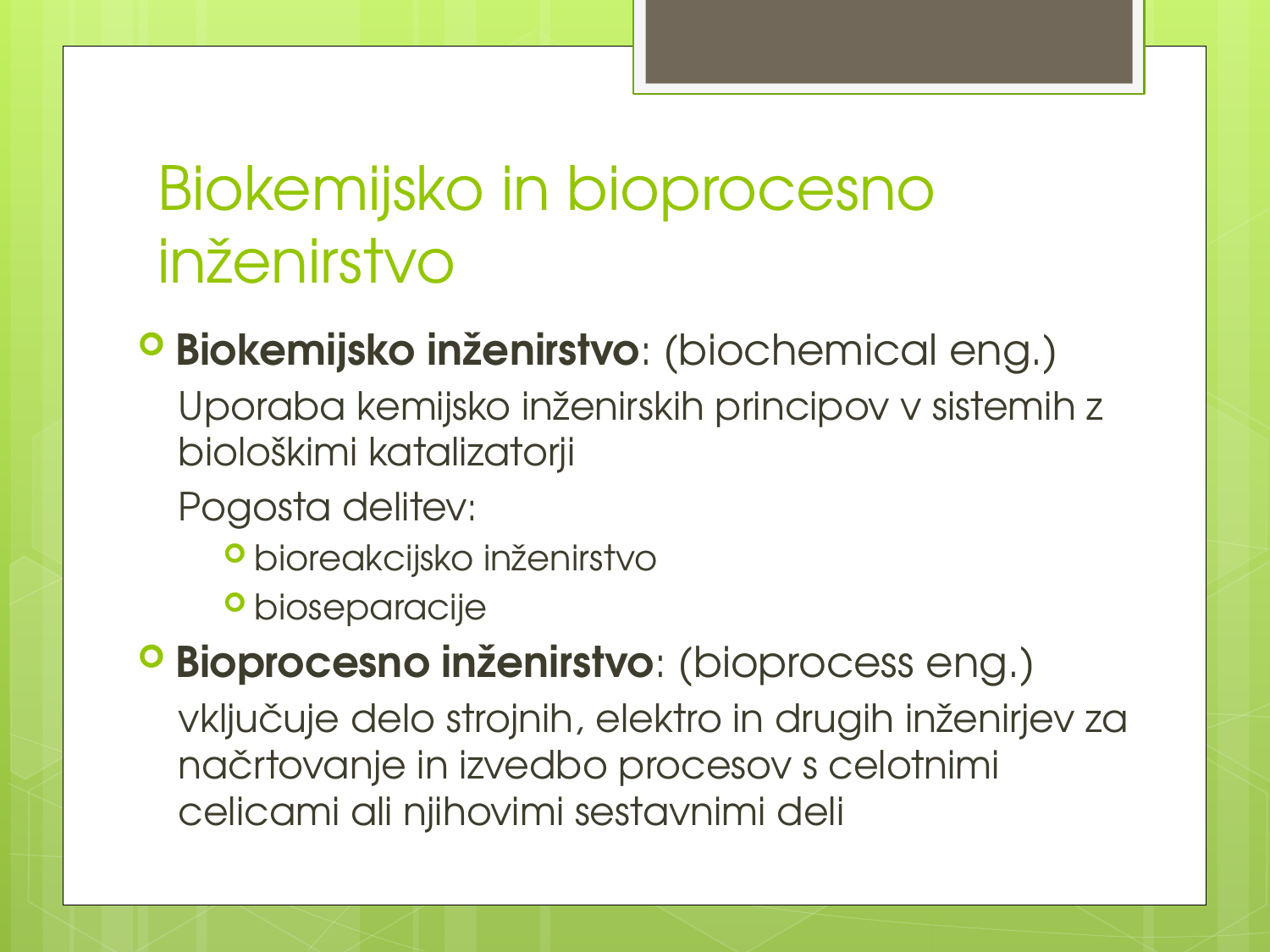

# Biokemijsko in bioprocesno inženirstvo
Biokemijsko inženirstvo: (biochemical eng.)
Uporaba kemijsko inženirskih principov v sistemih z biološkimi katalizatorji
Pogosta delitev:
bioreakcijsko inženirstvo
bioseparacije
Bioprocesno inženirstvo: (bioprocess eng.)
vključuje delo strojnih, elektro in drugih inženirjev za načrtovanje in izvedbo procesov s celotnimi celicami ali njihovimi sestavnimi deli